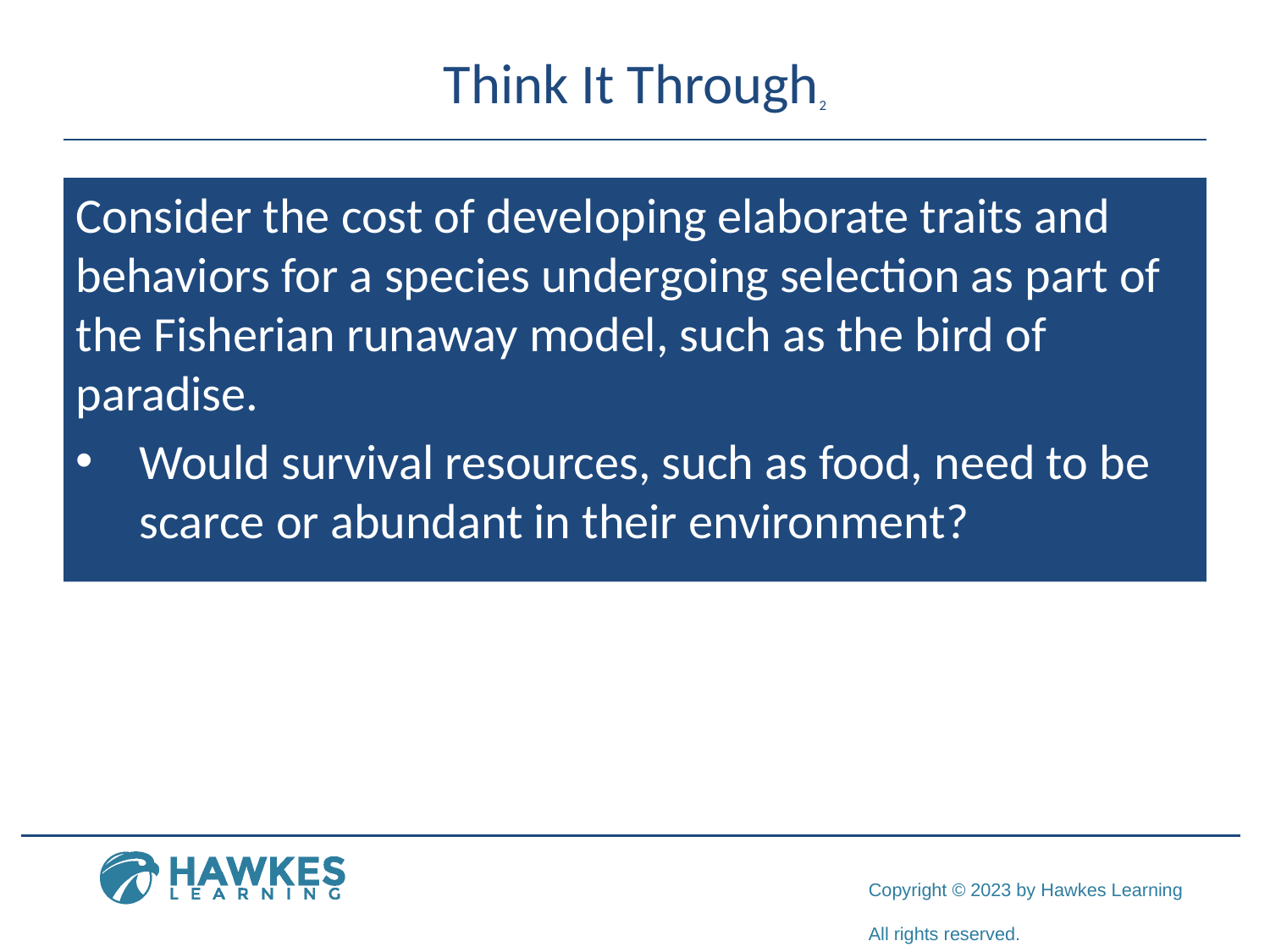

# Think It Through2
Consider the cost of developing elaborate traits and behaviors for a species undergoing selection as part of the Fisherian runaway model, such as the bird of paradise.
Would survival resources, such as food, need to be scarce or abundant in their environment?